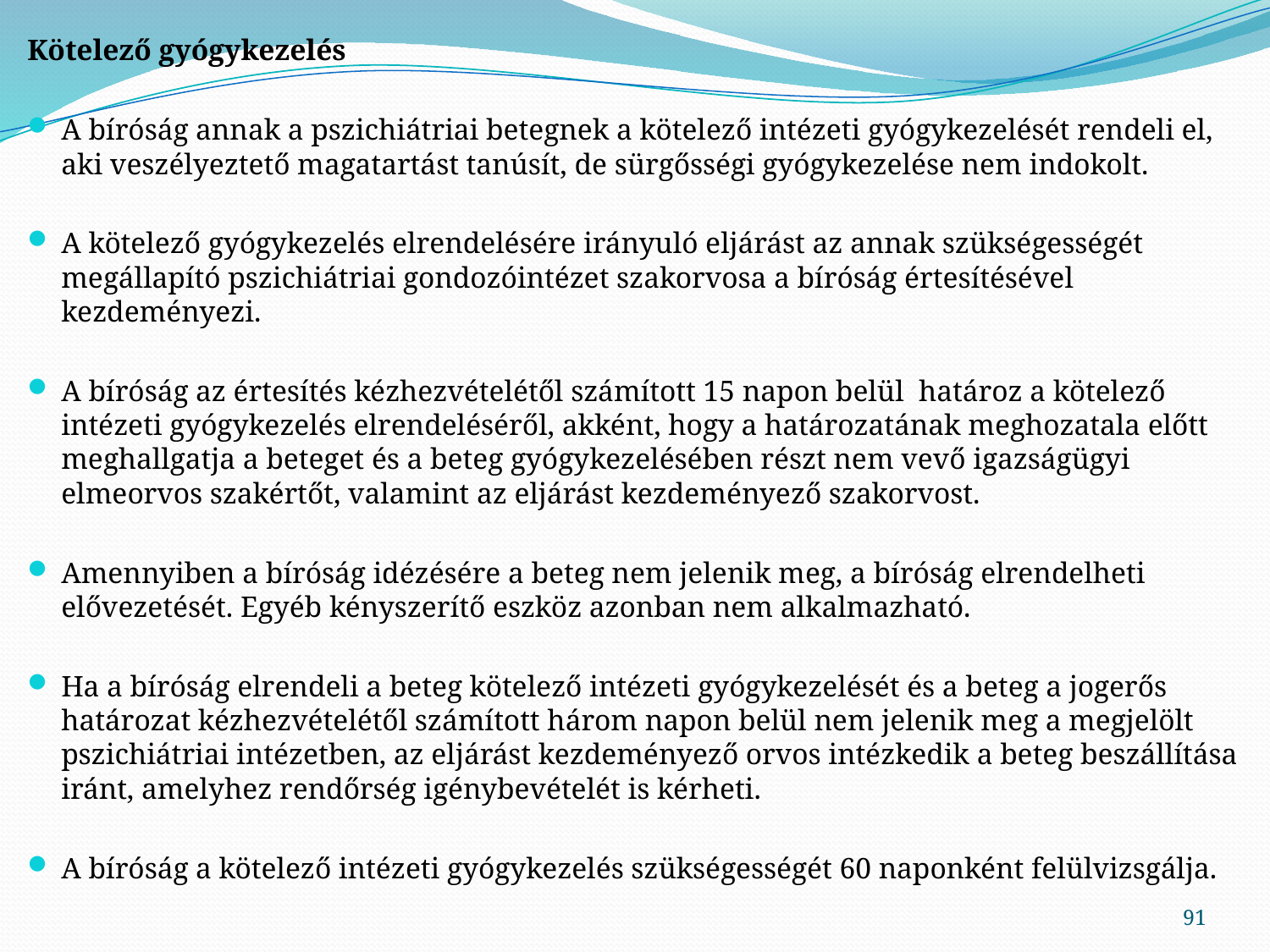

Kötelező gyógykezelés

A bíróság annak a pszichiátriai betegnek a kötelező intézeti gyógykezelését rendeli el, aki veszélyeztető magatartást tanúsít, de sürgősségi gyógykezelése nem indokolt.

A kötelező gyógykezelés elrendelésére irányuló eljárást az annak szükségességét megállapító pszichiátriai gondozóintézet szakorvosa a bíróság értesítésével kezdeményezi.

A bíróság az értesítés kézhezvételétől számított 15 napon belül  határoz a kötelező intézeti gyógykezelés elrendeléséről, akként, hogy a határozatának meghozatala előtt meghallgatja a beteget és a beteg gyógykezelésében részt nem vevő igazságügyi elmeorvos szakértőt, valamint az eljárást kezdeményező szakorvost.

Amennyiben a bíróság idézésére a beteg nem jelenik meg, a bíróság elrendelheti elővezetését. Egyéb kényszerítő eszköz azonban nem alkalmazható.

Ha a bíróság elrendeli a beteg kötelező intézeti gyógykezelését és a beteg a jogerős határozat kézhezvételétől számított három napon belül nem jelenik meg a megjelölt pszichiátriai intézetben, az eljárást kezdeményező orvos intézkedik a beteg beszállítása iránt, amelyhez rendőrség igénybevételét is kérheti.

A bíróság a kötelező intézeti gyógykezelés szükségességét 60 naponként felülvizsgálja.

91